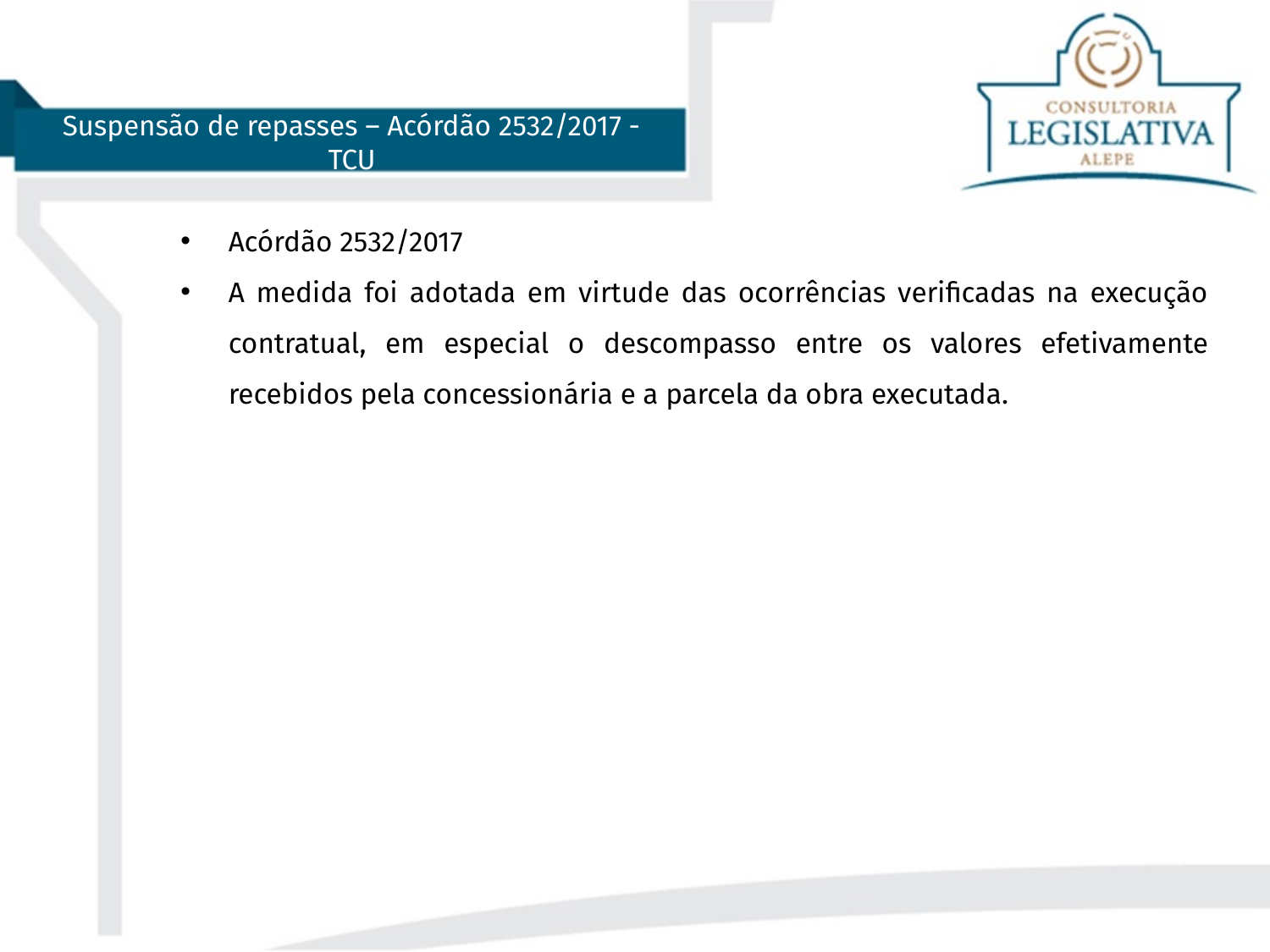

Suspensão de repasses – Acórdão 2532/2017 - TCU

Acórdão 2532/2017
A medida foi adotada em virtude das ocorrências verificadas na execução contratual, em especial o descompasso entre os valores efetivamente recebidos pela concessionária e a parcela da obra executada.